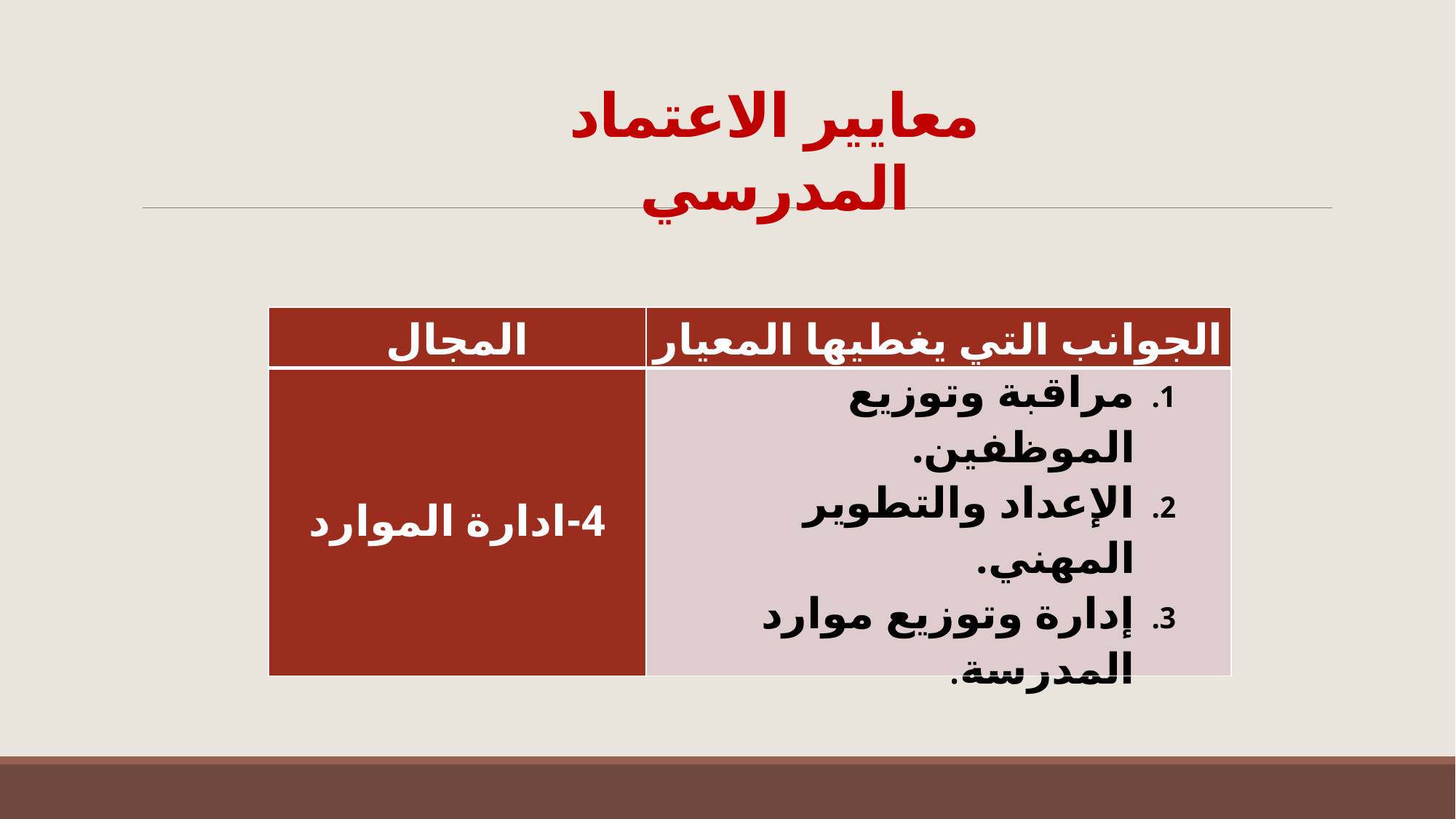

معايير الاعتماد المدرسي
| المجال | الجوانب التي يغطيها المعيار |
| --- | --- |
| 4-ادارة الموارد | مراقبة وتوزيع الموظفين. الإعداد والتطوير المهني. إدارة وتوزيع موارد المدرسة. |